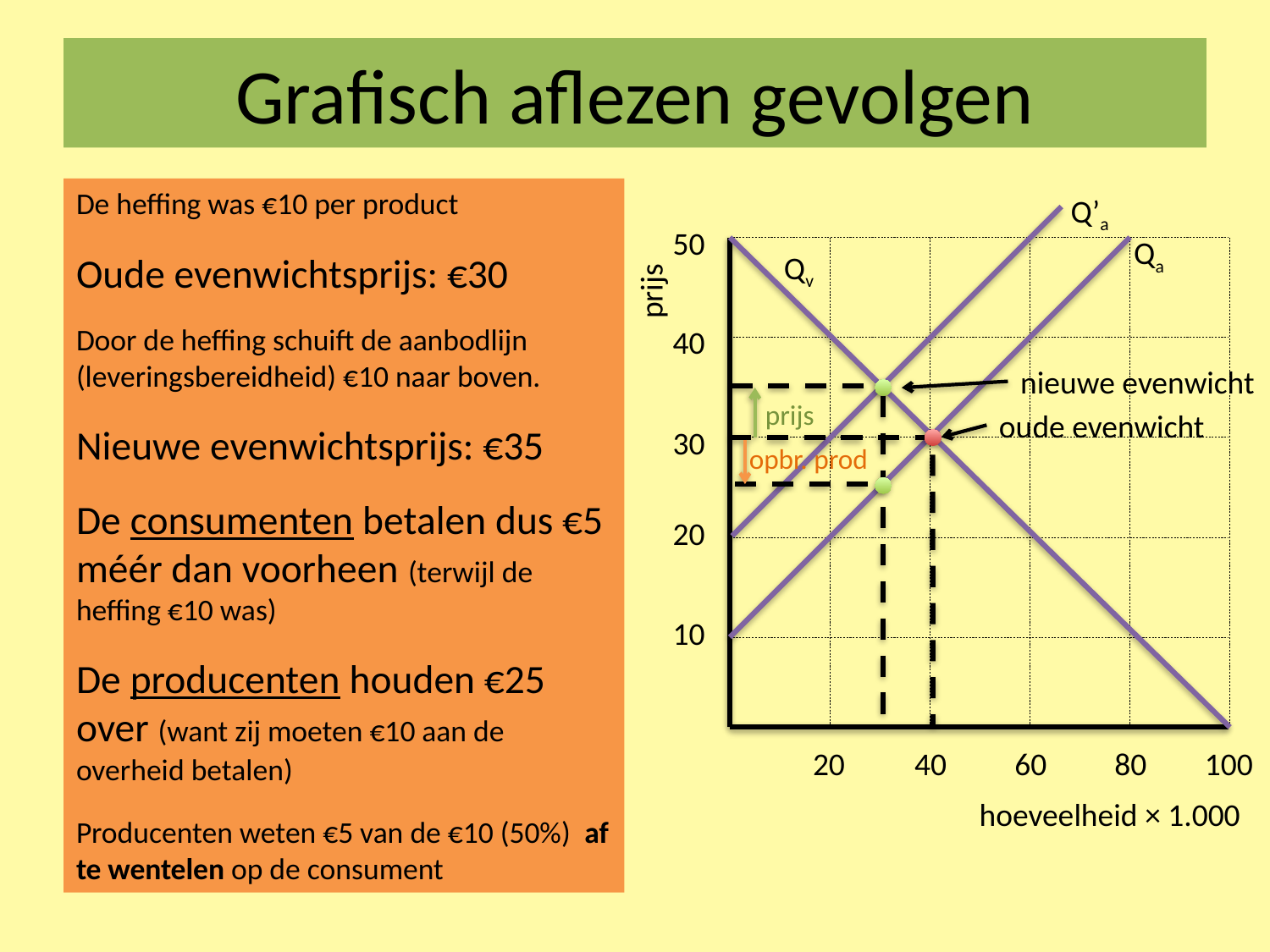

# Grafisch aflezen gevolgen
De heffing was €10 per product

Oude evenwichtsprijs: €30

Door de heffing schuift de aanbodlijn (leveringsbereidheid) €10 naar boven.

Nieuwe evenwichtsprijs: €35

De consumenten betalen dus €5 méér dan voorheen (terwijl de heffing €10 was)

De producenten houden €25 over (want zij moeten €10 aan de overheid betalen)

Producenten weten €5 van de €10 (50%)  af te wentelen op de consument
Q’a
50
Qa
Qv
prijs
40
nieuwe evenwicht

prijs
oude evenwicht
30

opbr. prod

20
10
20
40
60
80
100
hoeveelheid × 1.000